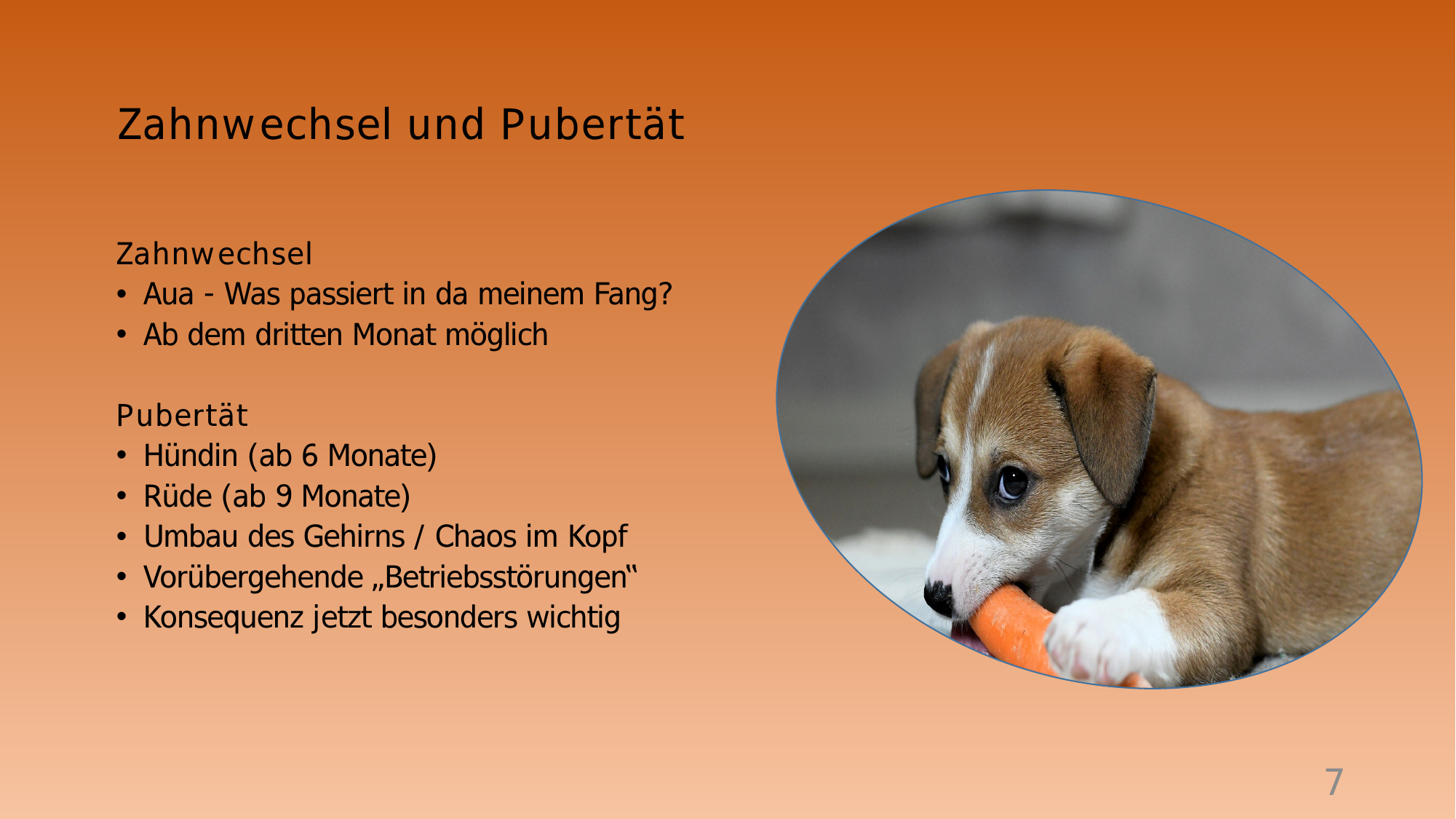

# Zahnwechsel und Pubertät

Zahnwechsel
Aua - Was passiert in da meinem Fang?
Ab dem dritten Monat möglich

Pubertät
Hündin (ab 6 Monate)
Rüde (ab 9 Monate)
Umbau des Gehirns / Chaos im Kopf
Vorübergehende „Betriebsstörungen“
Konsequenz jetzt besonders wichtig

7